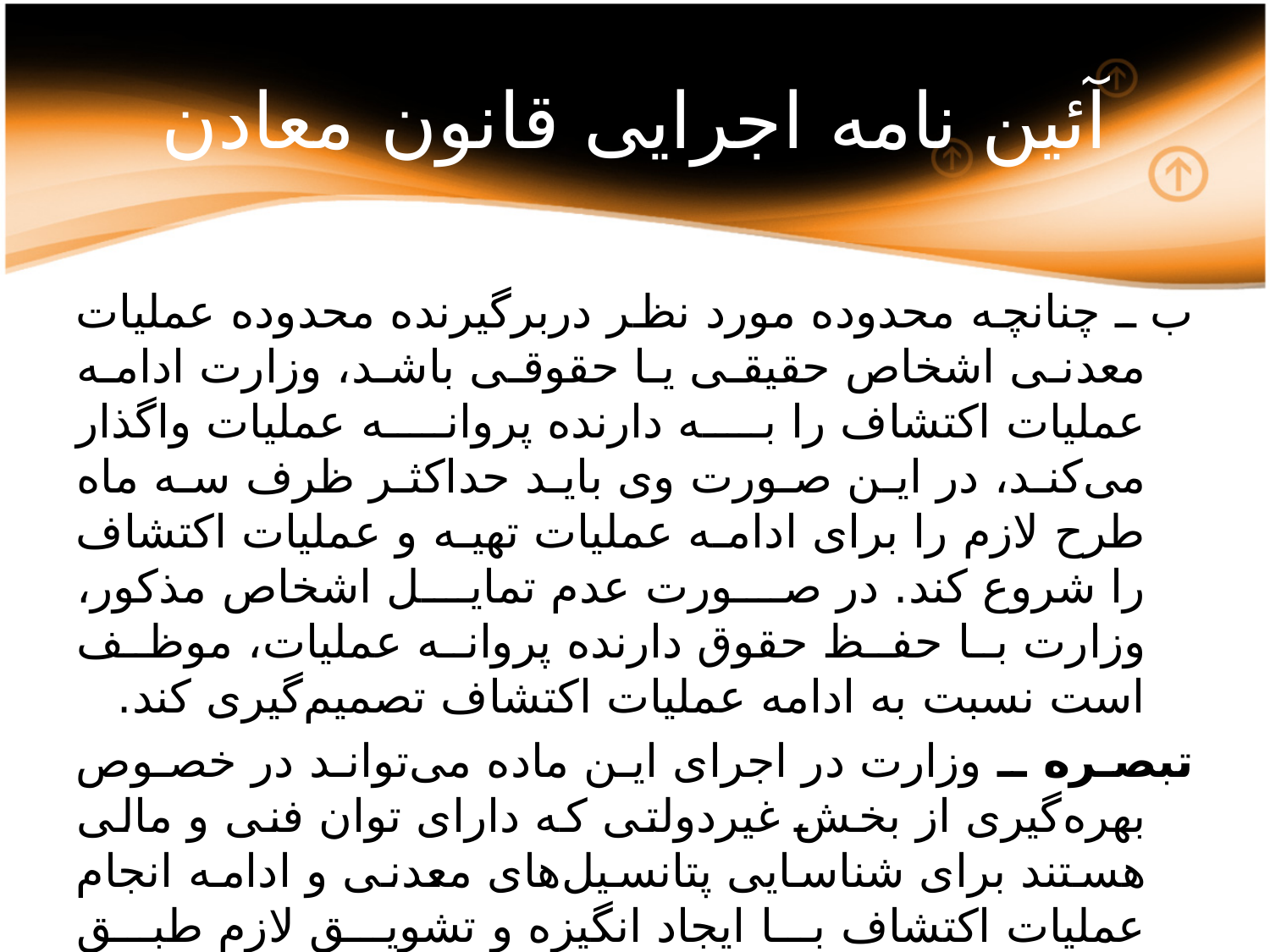

# آئین نامه اجرایی قانون معادن
ب ـ چنانچه محدوده مورد نظر دربرگیرنده محدوده عملیات معدنی اشخاص حقیقی یا حقوقی باشد، وزارت ادامه عملیات اکتشاف را به دارنده پروانه عملیات واگذار می‌کند، در این صورت وی باید حداکثر ظرف سه ماه طرح لازم را برای ادامه عملیات تهیه و عملیات اکتشاف را شروع کند. در صورت عدم تمایل اشخاص مذکور، وزارت با حفظ حقوق دارنده پروانه عملیات، موظف است نسبت به ادامه عملیات اکتشاف تصمیم‌گیری کند.
تبصره ـ وزارت در اجرای این ماده می‌تواند در خصوص بهره‌گیری از بخش غیردولتی که دارای توان فنی و مالی هستند برای شناسایی پتانسیل‌های معدنی و ادامه انجام عملیات اکتشاف با ایجاد انگیزه و تشویق لازم طبق دستورالعمل ابلاغی وزارت اقدام کند که این اقدام برای شناسایی پتانسیل‌ها با اولویت بخش غیردولتی و ادامه انجام عملیات با رعایت بند (ب) این ماده خواهد بود.